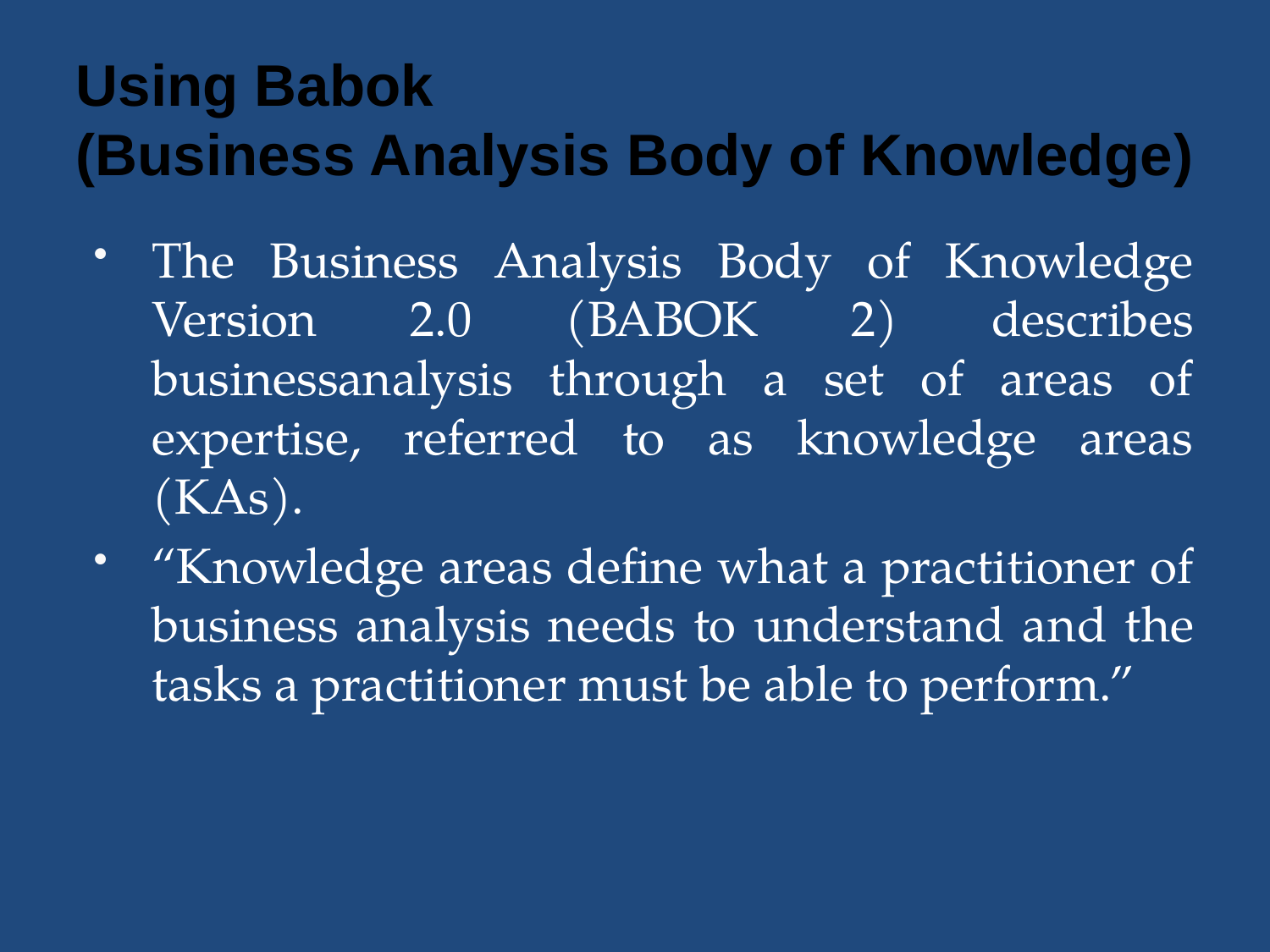

# Using Babok (Business Analysis Body of Knowledge)
The Business Analysis Body of Knowledge Version 2.0 (BABOK 2) describes businessanalysis through a set of areas of expertise, referred to as knowledge areas (KAs).
“Knowledge areas define what a practitioner of business analysis needs to understand and the tasks a practitioner must be able to perform.”